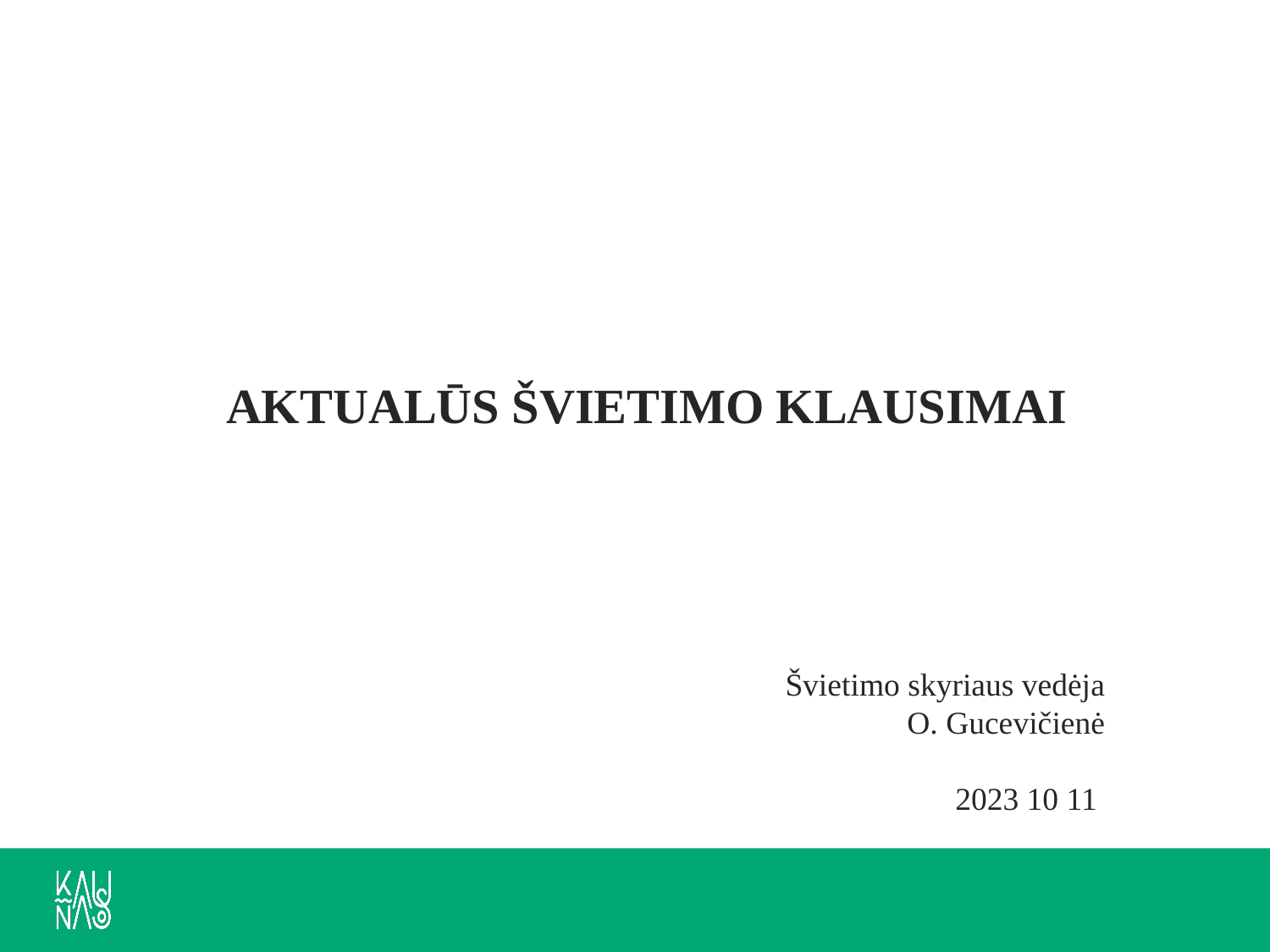

# AKTUALŪS ŠVIETIMO KLAUSIMAI
Švietimo skyriaus vedėja
O. Gucevičienė

2023 10 11